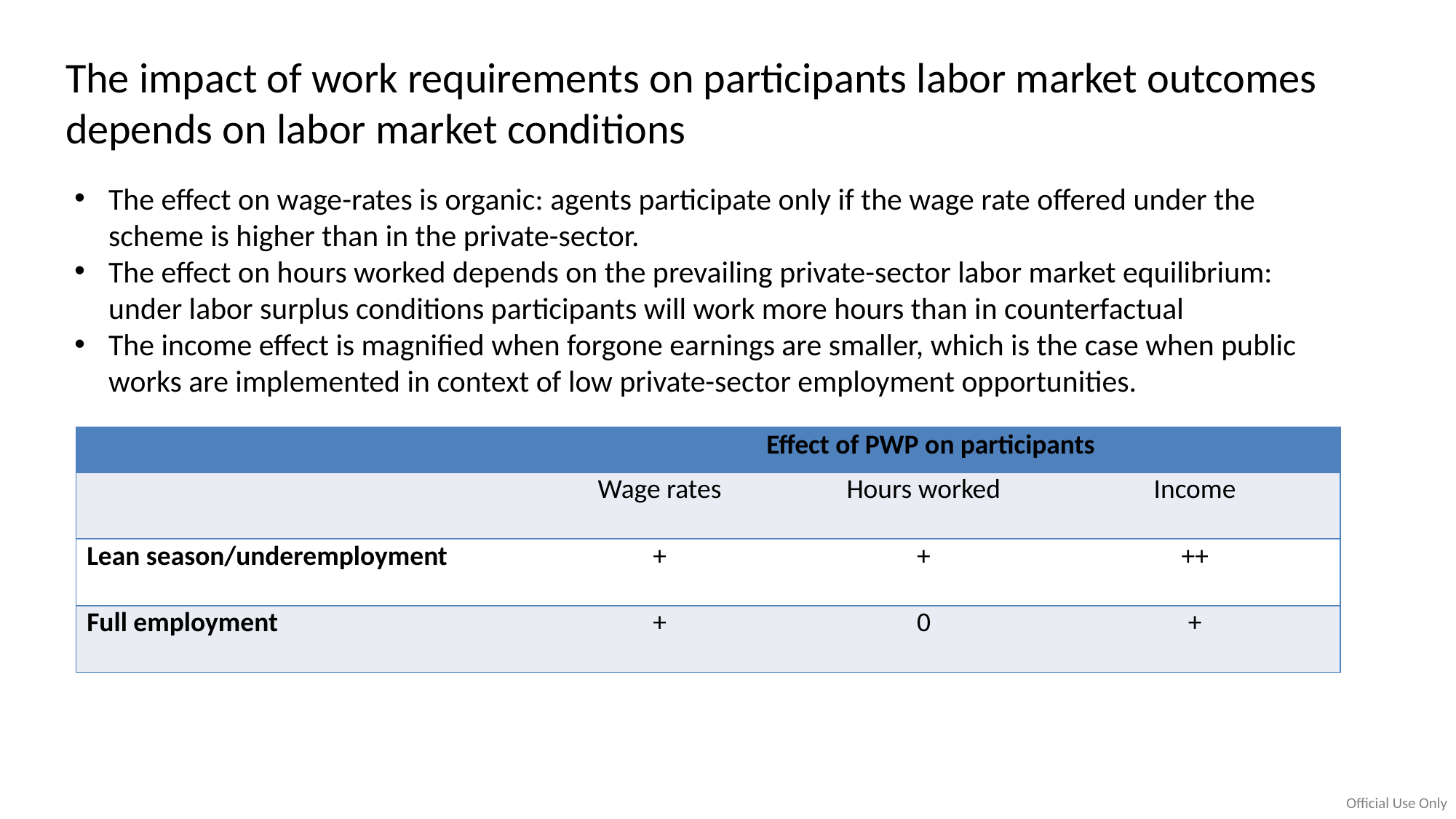

# The impact of work requirements on participants labor market outcomes depends on labor market conditions
The effect on wage-rates is organic: agents participate only if the wage rate offered under the scheme is higher than in the private-sector.
The effect on hours worked depends on the prevailing private-sector labor market equilibrium: under labor surplus conditions participants will work more hours than in counterfactual
The income effect is magnified when forgone earnings are smaller, which is the case when public works are implemented in context of low private-sector employment opportunities.
|  | Effect of PWP on participants |  |  |
| --- | --- | --- | --- |
|  | Wage rates | Hours worked | Income |
| Lean season/underemployment | + | + | ++ |
| Full employment | + | 0 | + |